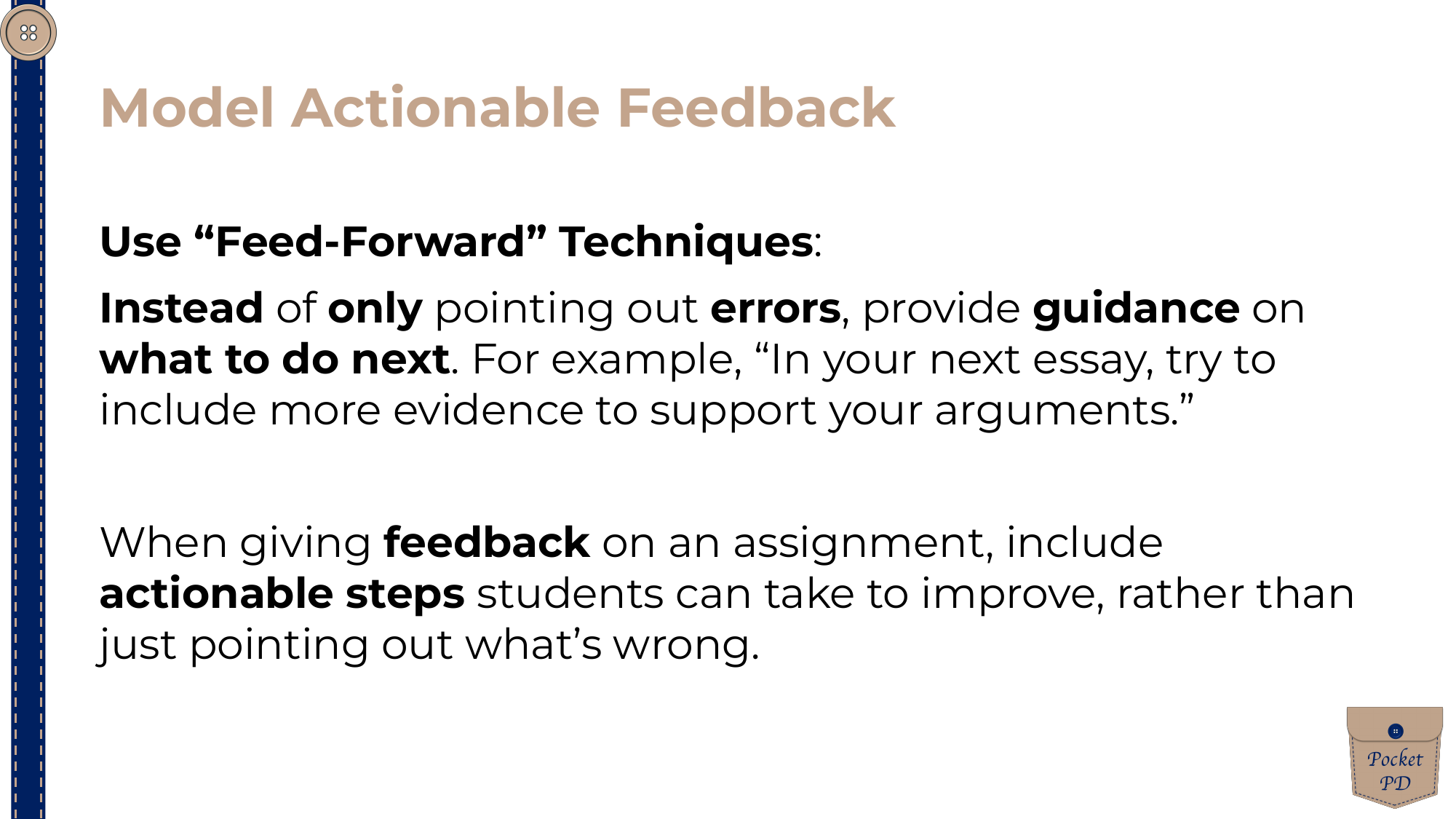

Model Actionable Feedback
Use “Feed-Forward” Techniques:
Instead of only pointing out errors, provide guidance on what to do next. For example, “In your next essay, try to include more evidence to support your arguments.”

When giving feedback on an assignment, include actionable steps students can take to improve, rather than just pointing out what’s wrong.